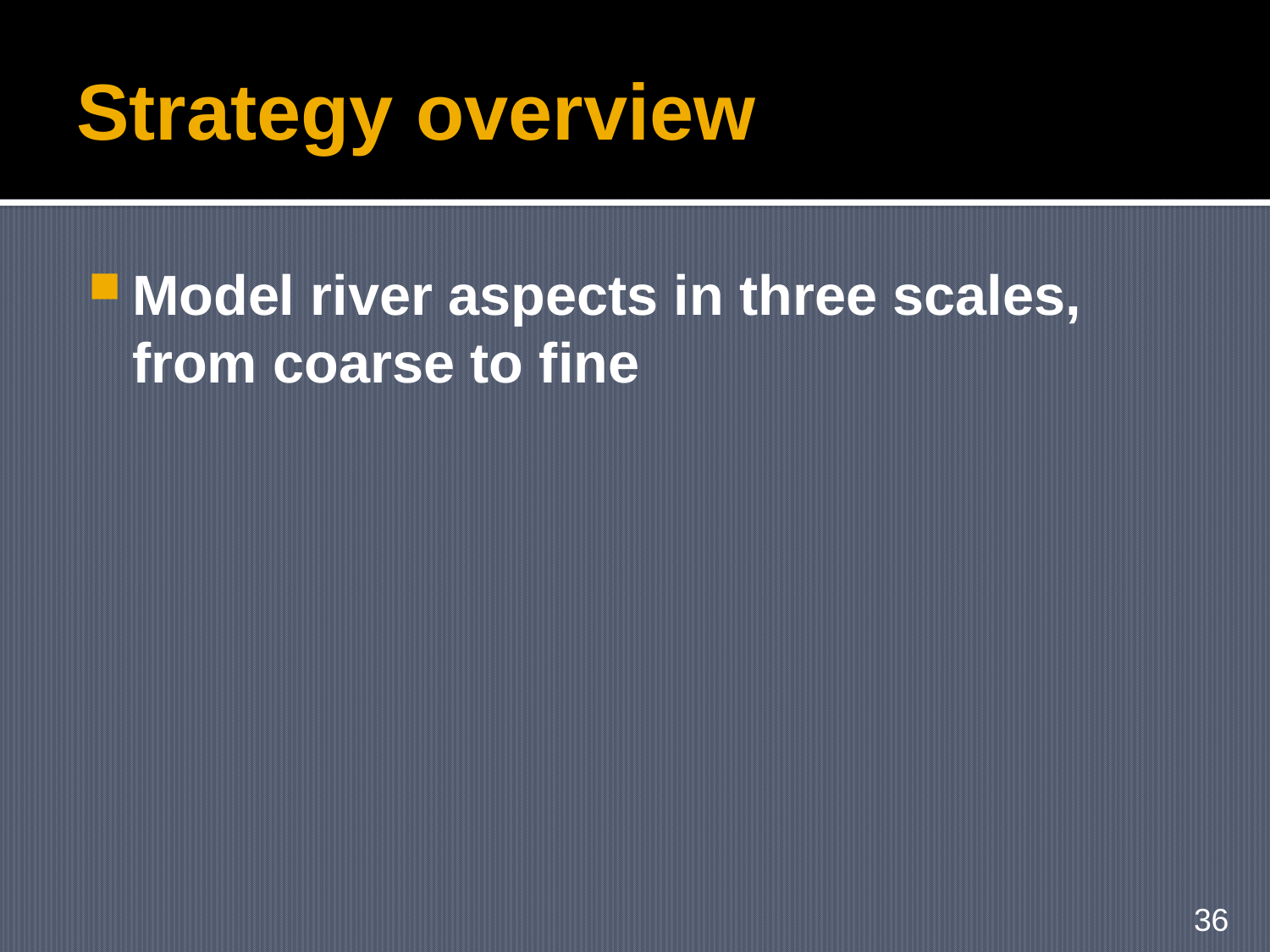

# Strategy overview
Model river aspects in three scales, from coarse to fine
36